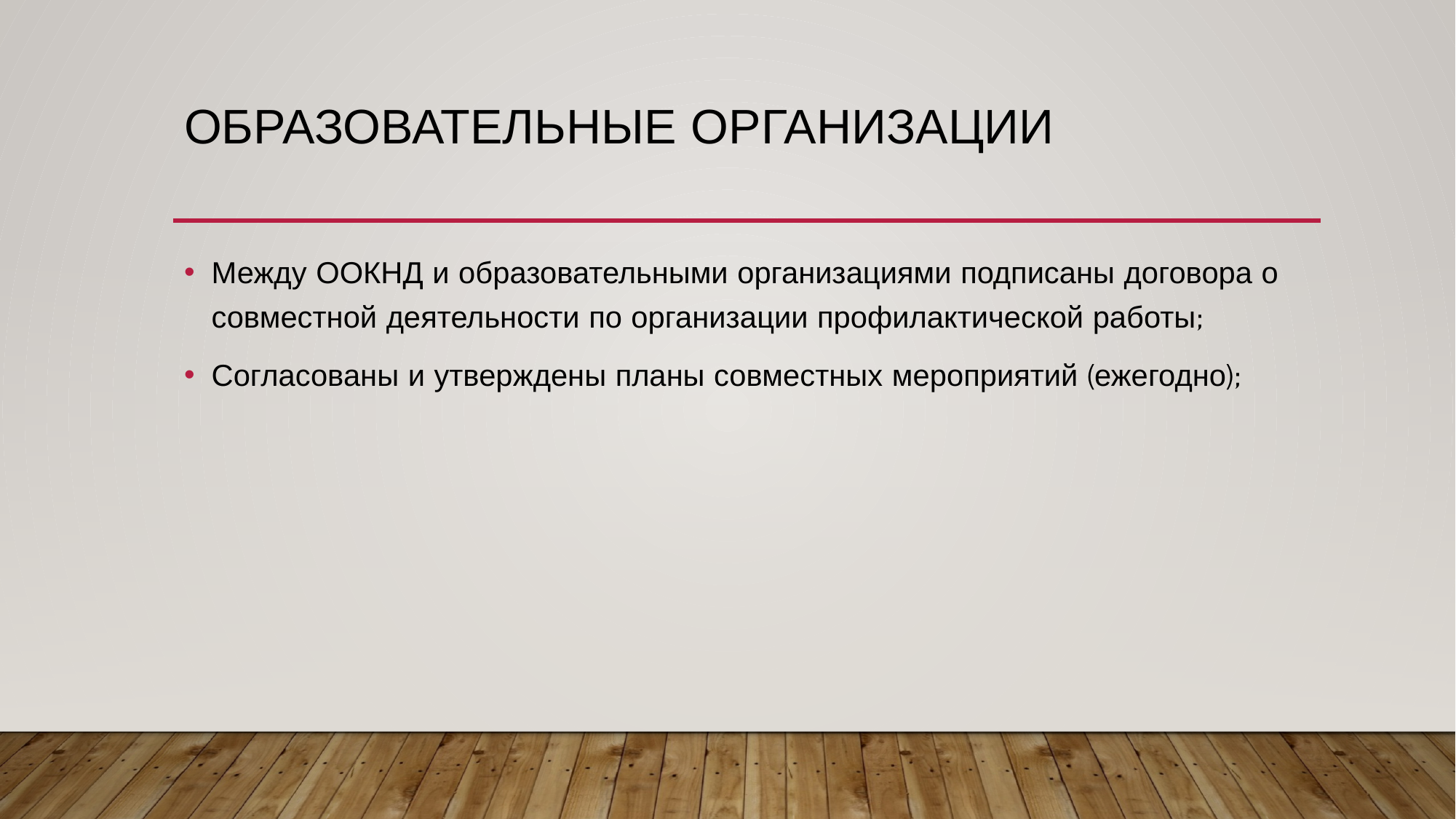

# Образовательные организации
Между ООКНД и образовательными организациями подписаны договора о совместной деятельности по организации профилактической работы;
Согласованы и утверждены планы совместных мероприятий (ежегодно);